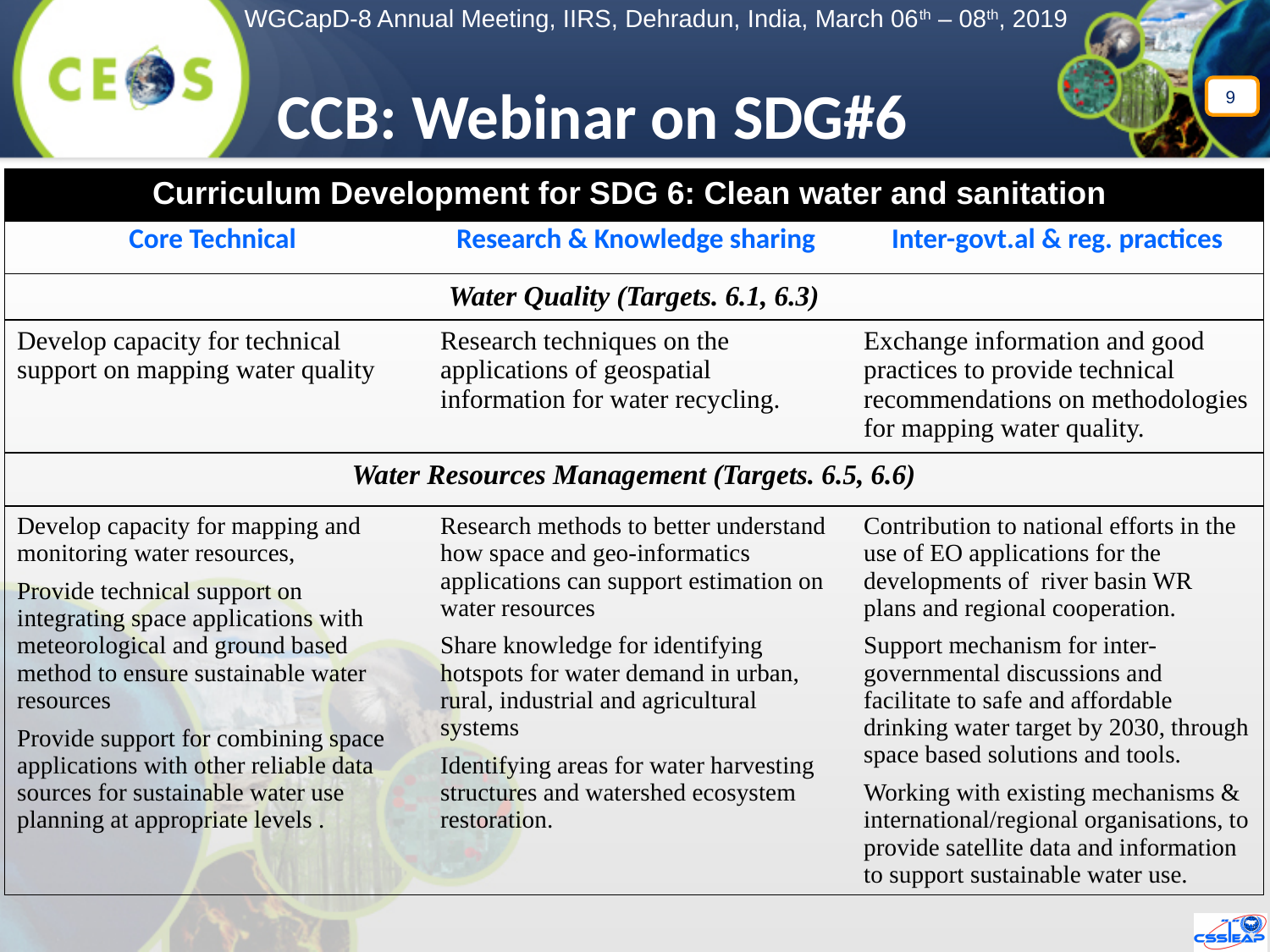

WGCapD-8 Annual Meeting, IIRS, Dehradun, India, March 06th – 08th, 2019
CCB: Webinar on SDG#6
9
| Curriculum Development for SDG 6: Clean water and sanitation |  |  |
| --- | --- | --- |
| Core Technical | Research & Knowledge sharing | Inter-govt.al & reg. practices |
| Water Quality (Targets. 6.1, 6.3) |  |  |
| Develop capacity for technical support on mapping water quality | Research techniques on the applications of geospatial information for water recycling. | Exchange information and good practices to provide technical recommendations on methodologies for mapping water quality. |
| Water Resources Management (Targets. 6.5, 6.6) |  |  |
| Develop capacity for mapping and monitoring water resources, Provide technical support on integrating space applications with meteorological and ground based method to ensure sustainable water resources Provide support for combining space applications with other reliable data sources for sustainable water use planning at appropriate levels . | Research methods to better understand how space and geo-informatics applications can support estimation on water resources Share knowledge for identifying hotspots for water demand in urban, rural, industrial and agricultural systems Identifying areas for water harvesting structures and watershed ecosystem restoration. | Contribution to national efforts in the use of EO applications for the developments of river basin WR plans and regional cooperation. Support mechanism for inter-governmental discussions and facilitate to safe and affordable drinking water target by 2030, through space based solutions and tools. Working with existing mechanisms & international/regional organisations, to provide satellite data and information to support sustainable water use. |